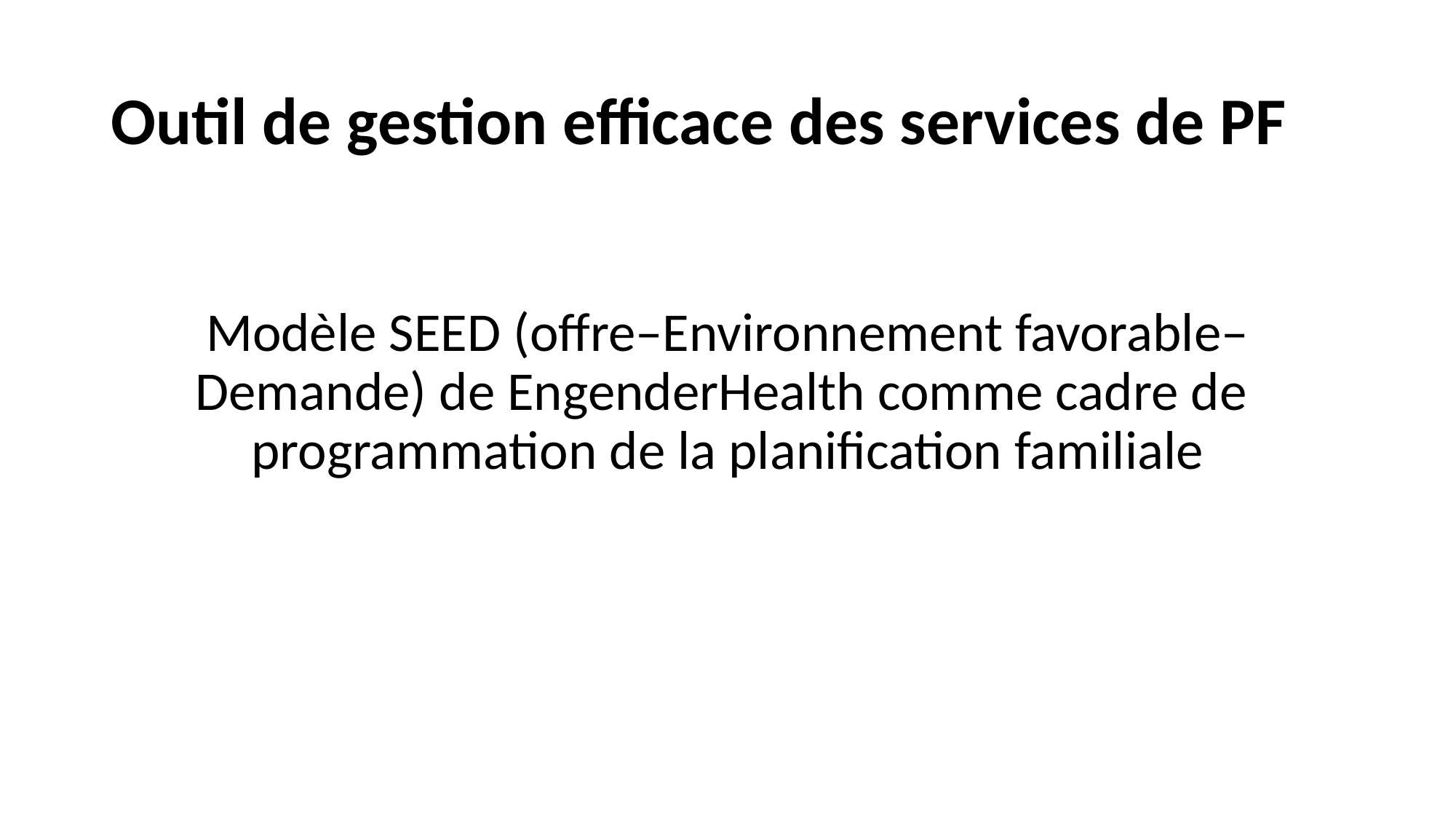

# Outil de gestion efficace des services de PF

Modèle SEED (offre–Environnement favorable–Demande) de EngenderHealth comme cadre de  programmation de la planification familiale